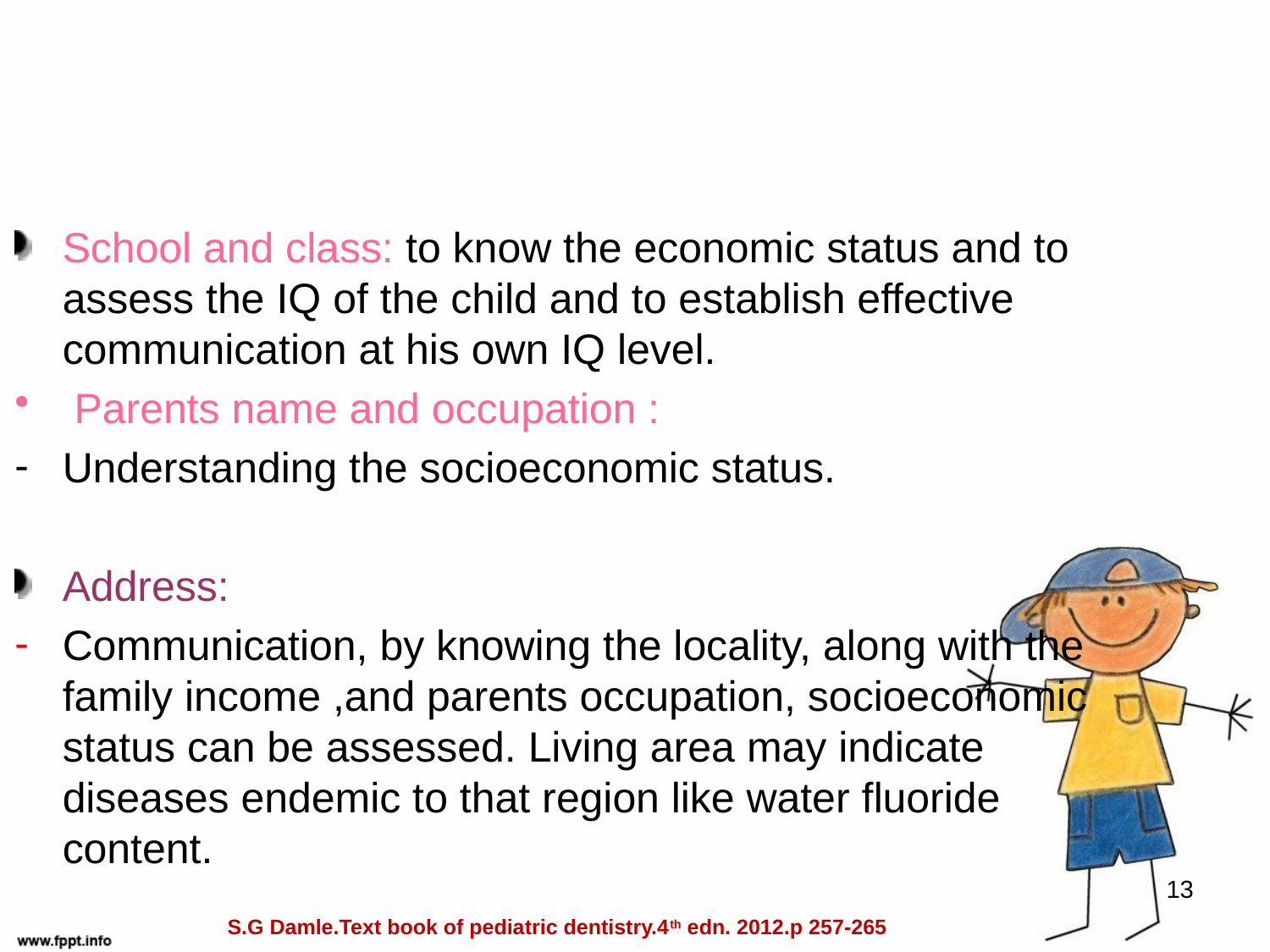

School and class: to know the economic status and to assess the IQ of the child and to establish effective communication at his own IQ level.
 Parents name and occupation :
Understanding the socioeconomic status.

Address:
Communication, by knowing the locality, along with the family income ,and parents occupation, socioeconomic status can be assessed. Living area may indicate diseases endemic to that region like water fluoride content.

#

13
S.G Damle.Text book of pediatric dentistry.4th edn. 2012.p 257-265